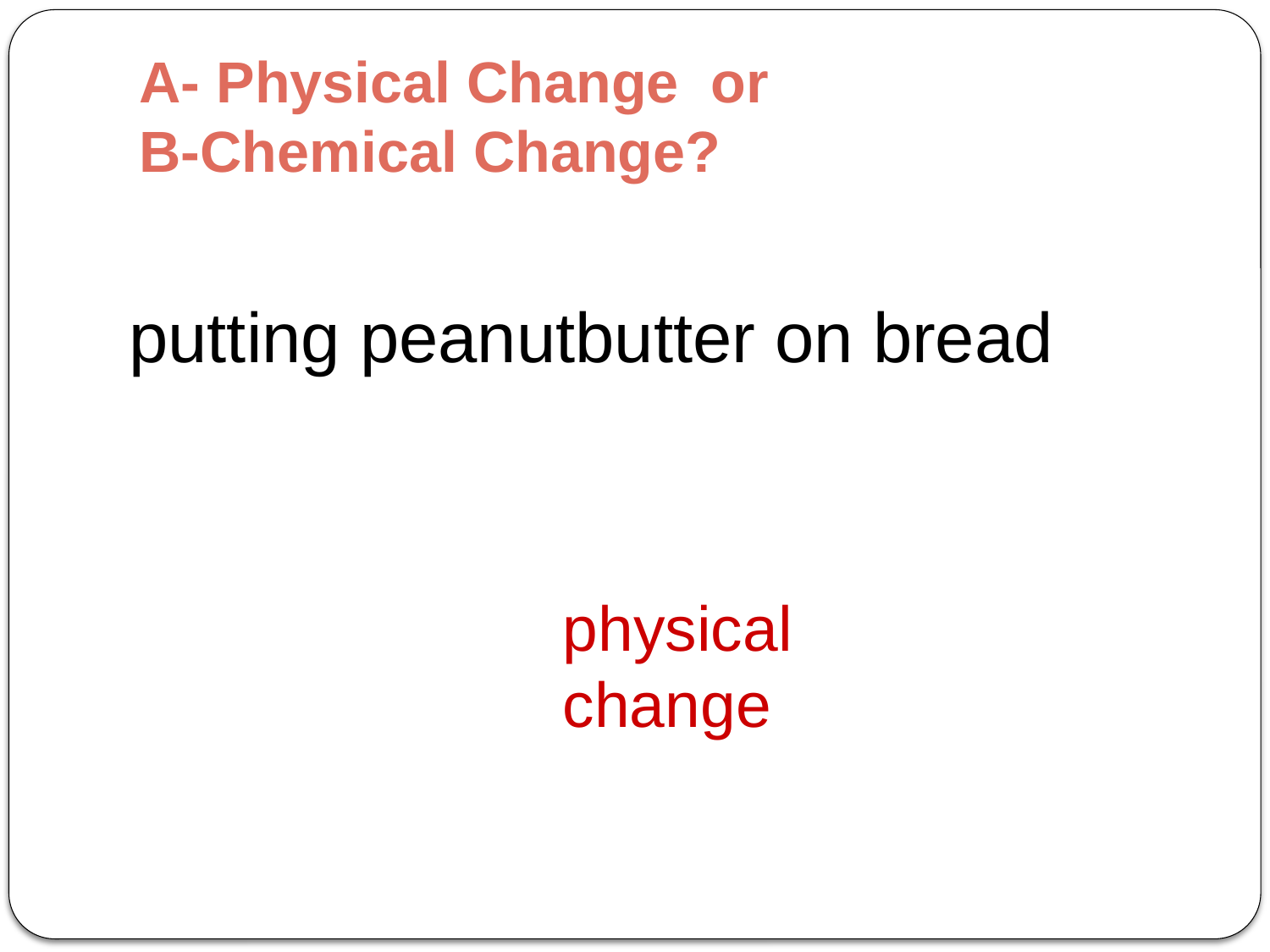

# A- Physical Change  or B-Chemical Change?
putting peanutbutter on bread
physical change